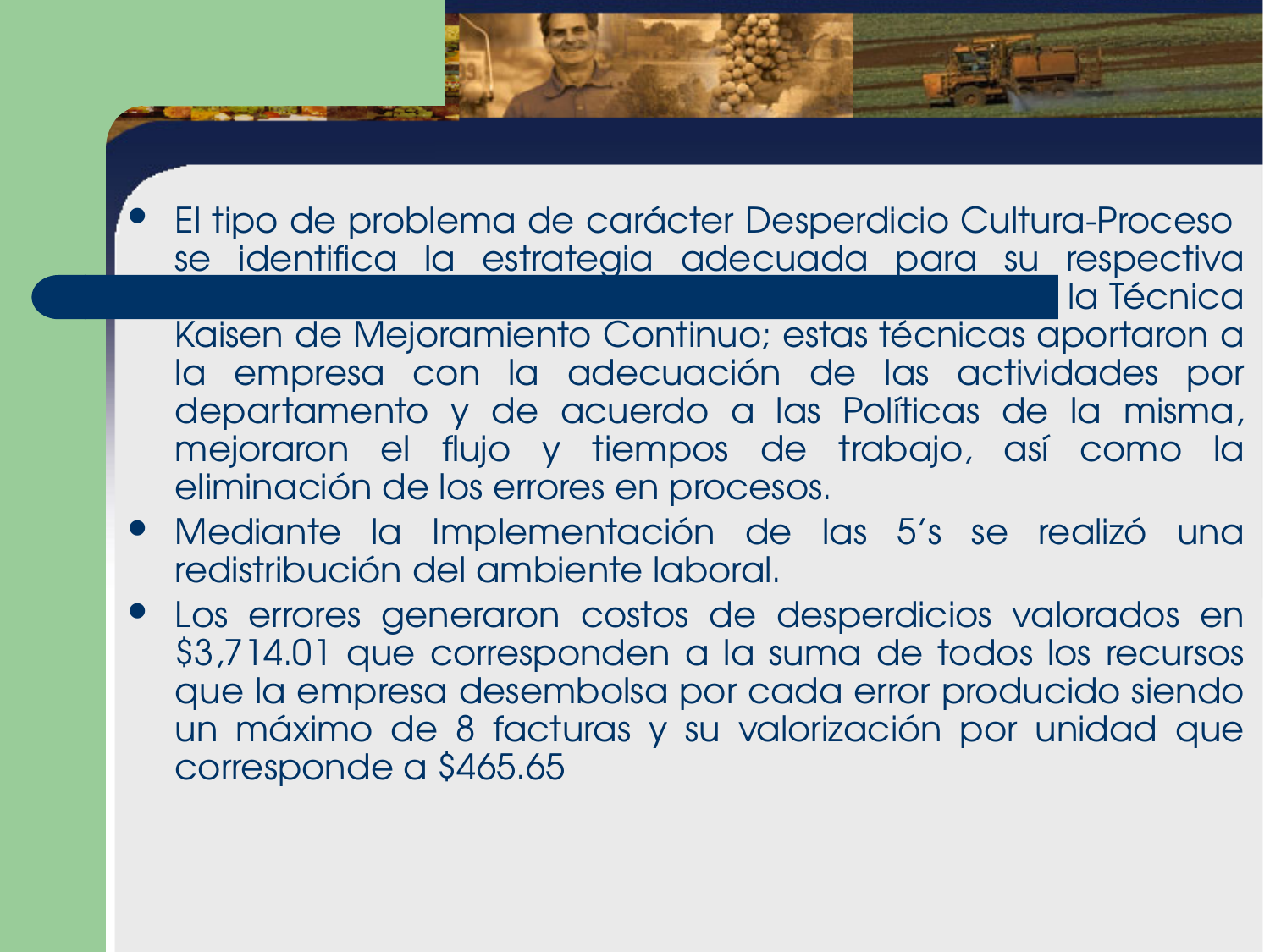

El tipo de problema de carácter Desperdicio Cultura-Proceso  se identifica la estrategia adecuada para su respectiva eliminación, como son Implementación de las 5’s y la Técnica Kaisen de Mejoramiento Continuo; estas técnicas aportaron a la empresa con la adecuación de las actividades por departamento y de acuerdo a las Políticas de la misma, mejoraron el flujo y tiempos de trabajo, así como la eliminación de los errores en procesos.
Mediante la Implementación de las 5’s se realizó una redistribución del ambiente laboral.
Los errores generaron costos de desperdicios valorados en $3,714.01 que corresponden a la suma de todos los recursos que la empresa desembolsa por cada error producido siendo un máximo de 8 facturas y su valorización por unidad que corresponde a $465.65